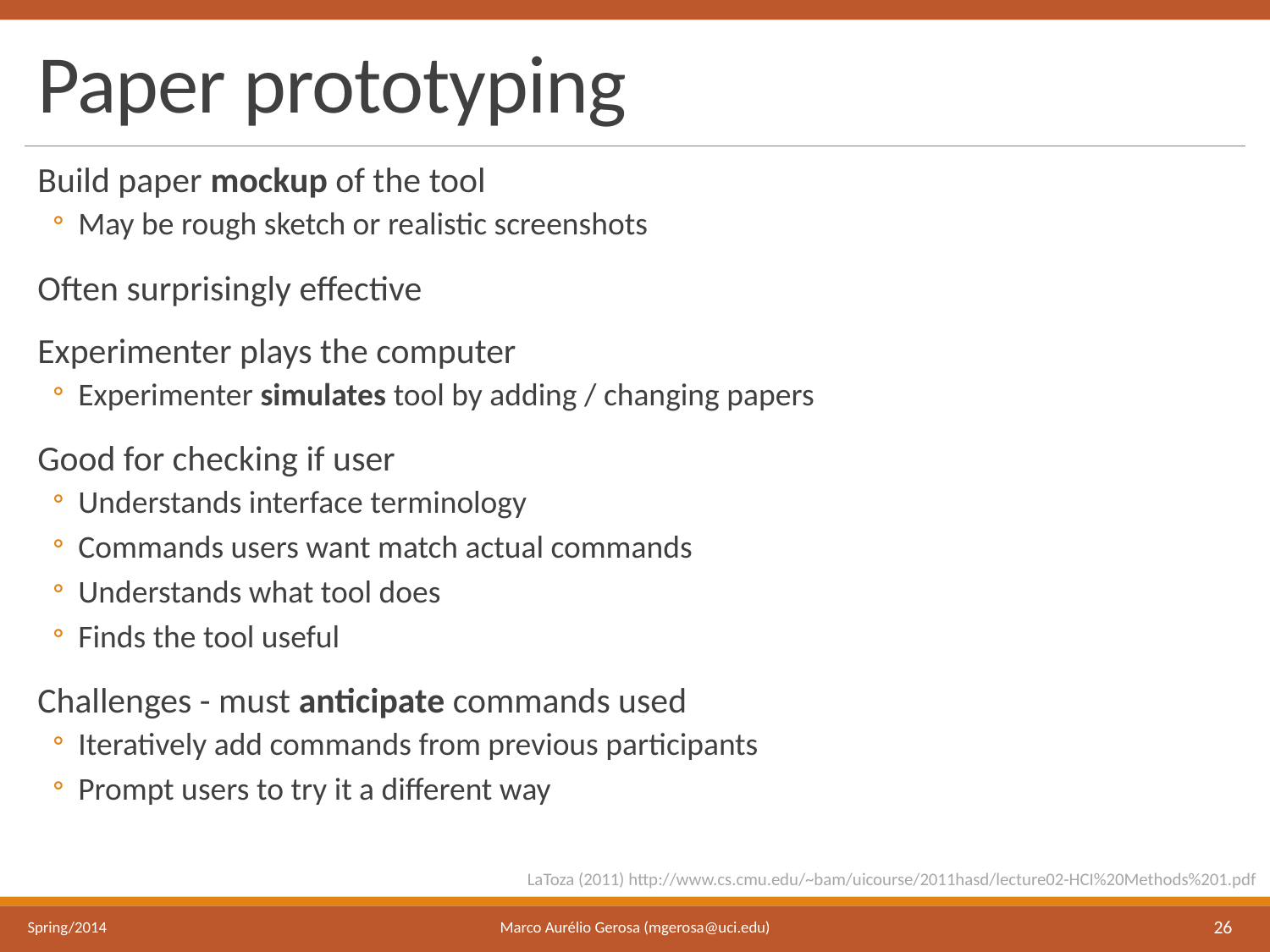

# Paper prototyping
Build paper mockup of the tool
May be rough sketch or realistic screenshots
Often surprisingly effective
Experimenter plays the computer
Experimenter simulates tool by adding / changing papers
Good for checking if user
Understands interface terminology
Commands users want match actual commands
Understands what tool does
Finds the tool useful
Challenges - must anticipate commands used
Iteratively add commands from previous participants
Prompt users to try it a different way
LaToza (2011) http://www.cs.cmu.edu/~bam/uicourse/2011hasd/lecture02-HCI%20Methods%201.pdf
Marco Aurélio Gerosa (mgerosa@uci.edu)
Spring/2014
26